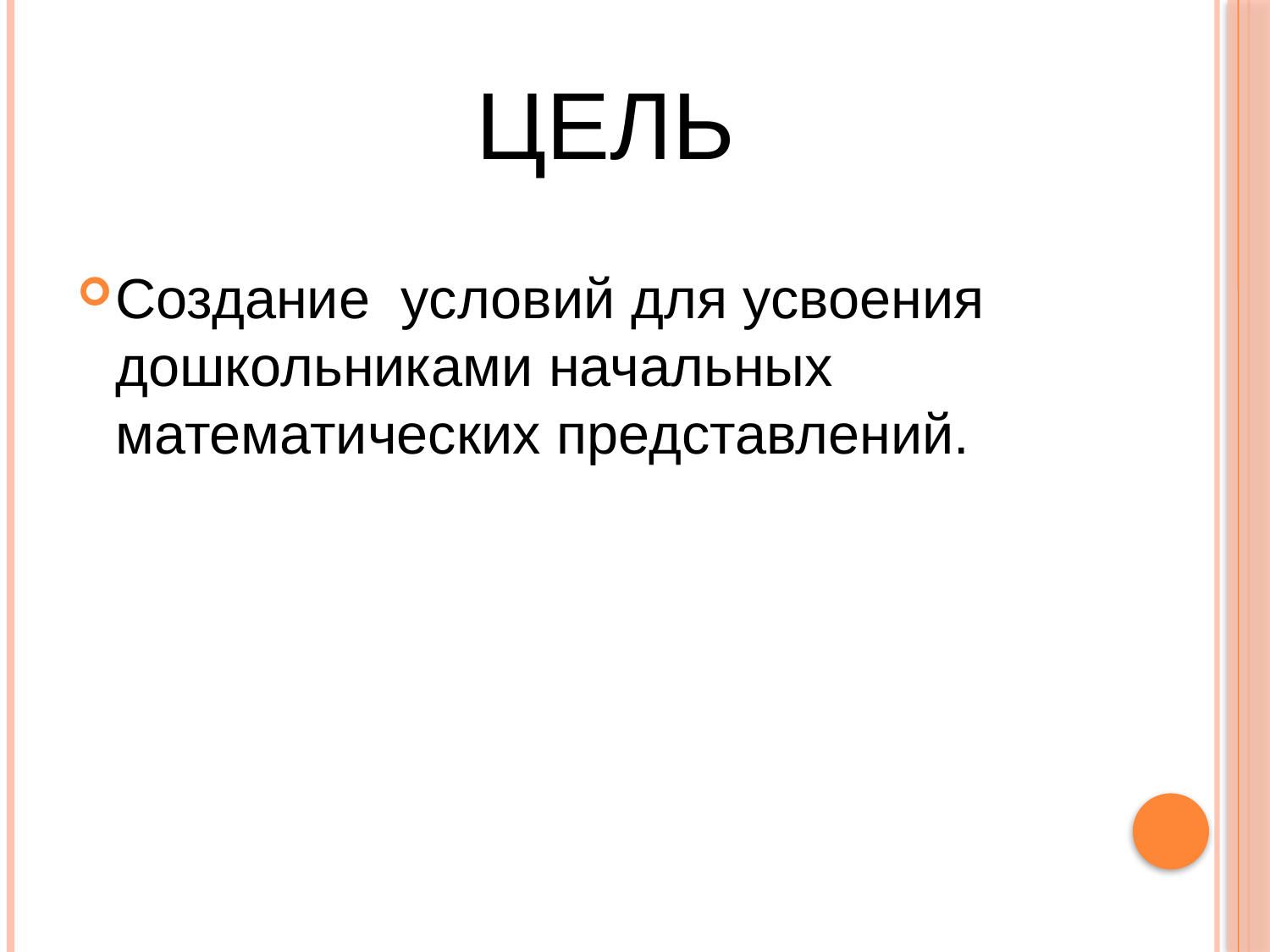

# Цель
Создание  условий для усвоения дошкольниками начальных математических представлений.